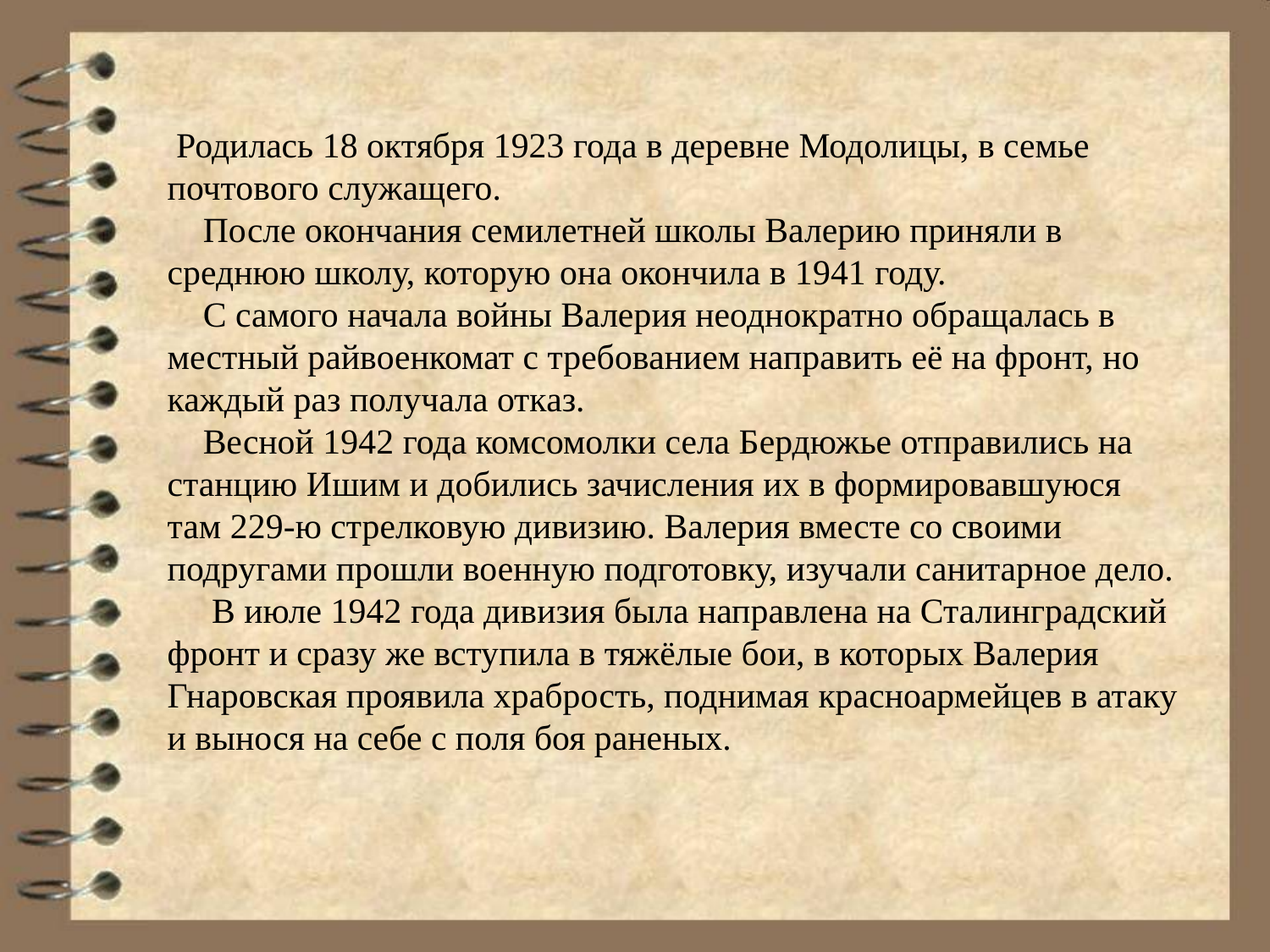

Родилась 18 октября 1923 года в деревне Модолицы, в семье почтового служащего.
    После окончания семилетней школы Валерию приняли в среднюю школу, которую она окончила в 1941 году.
    С самого начала войны Валерия неоднократно обращалась в местный райвоенкомат с требованием направить её на фронт, но каждый раз получала отказ.
    Весной 1942 года комсомолки села Бердюжье отправились на станцию Ишим и добились зачисления их в формировавшуюся там 229-ю стрелковую дивизию. Валерия вместе со своими подругами прошли военную подготовку, изучали санитарное дело.
     В июле 1942 года дивизия была направлена на Сталинградский фронт и сразу же вступила в тяжёлые бои, в которых Валерия Гнаровская проявила храбрость, поднимая красноармейцев в атаку и вынося на себе с поля боя раненых.